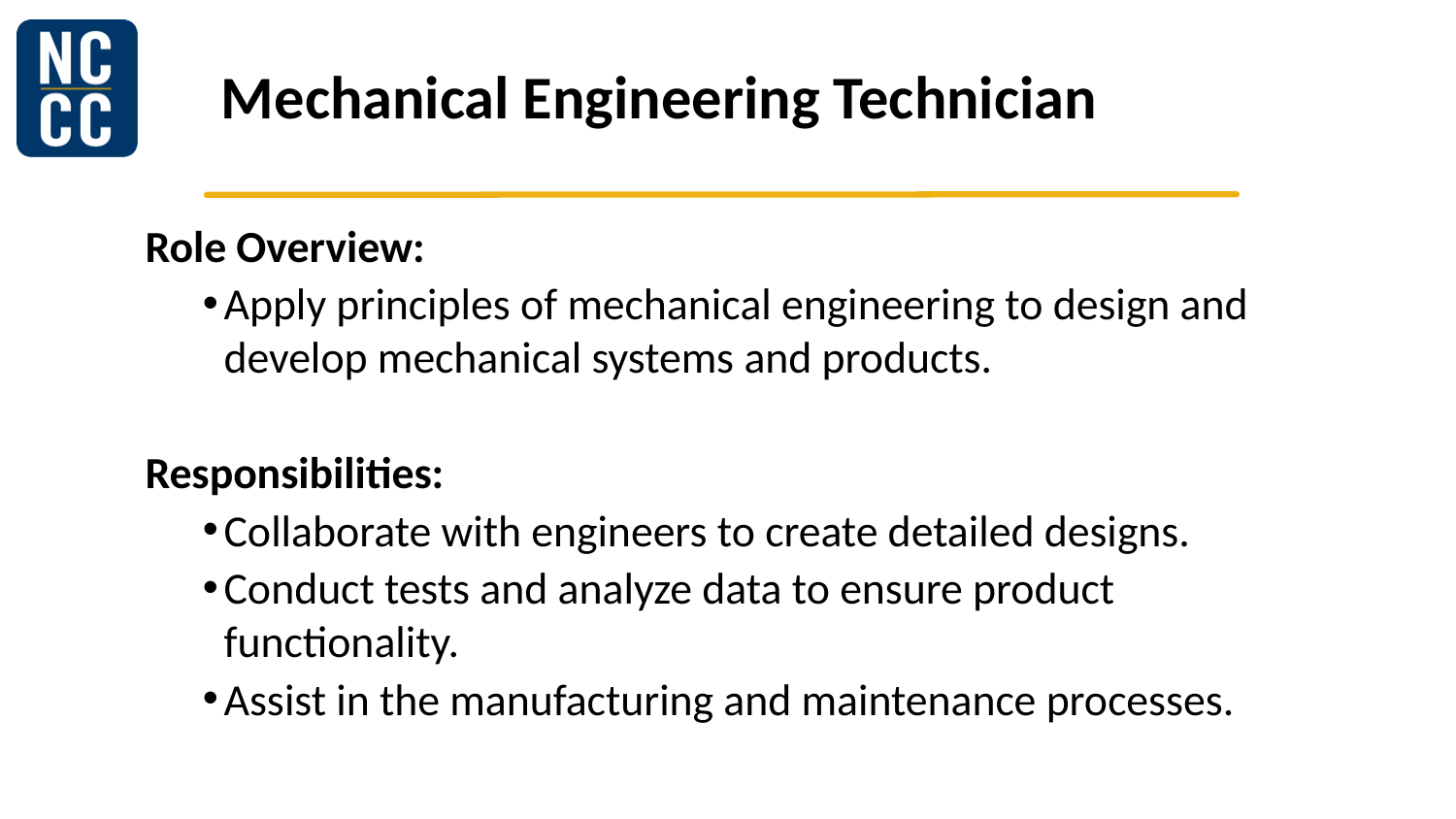

# Mechanical Engineering Technician
Role Overview:
Apply principles of mechanical engineering to design and develop mechanical systems and products.

Responsibilities:
Collaborate with engineers to create detailed designs.
Conduct tests and analyze data to ensure product functionality.
Assist in the manufacturing and maintenance processes.